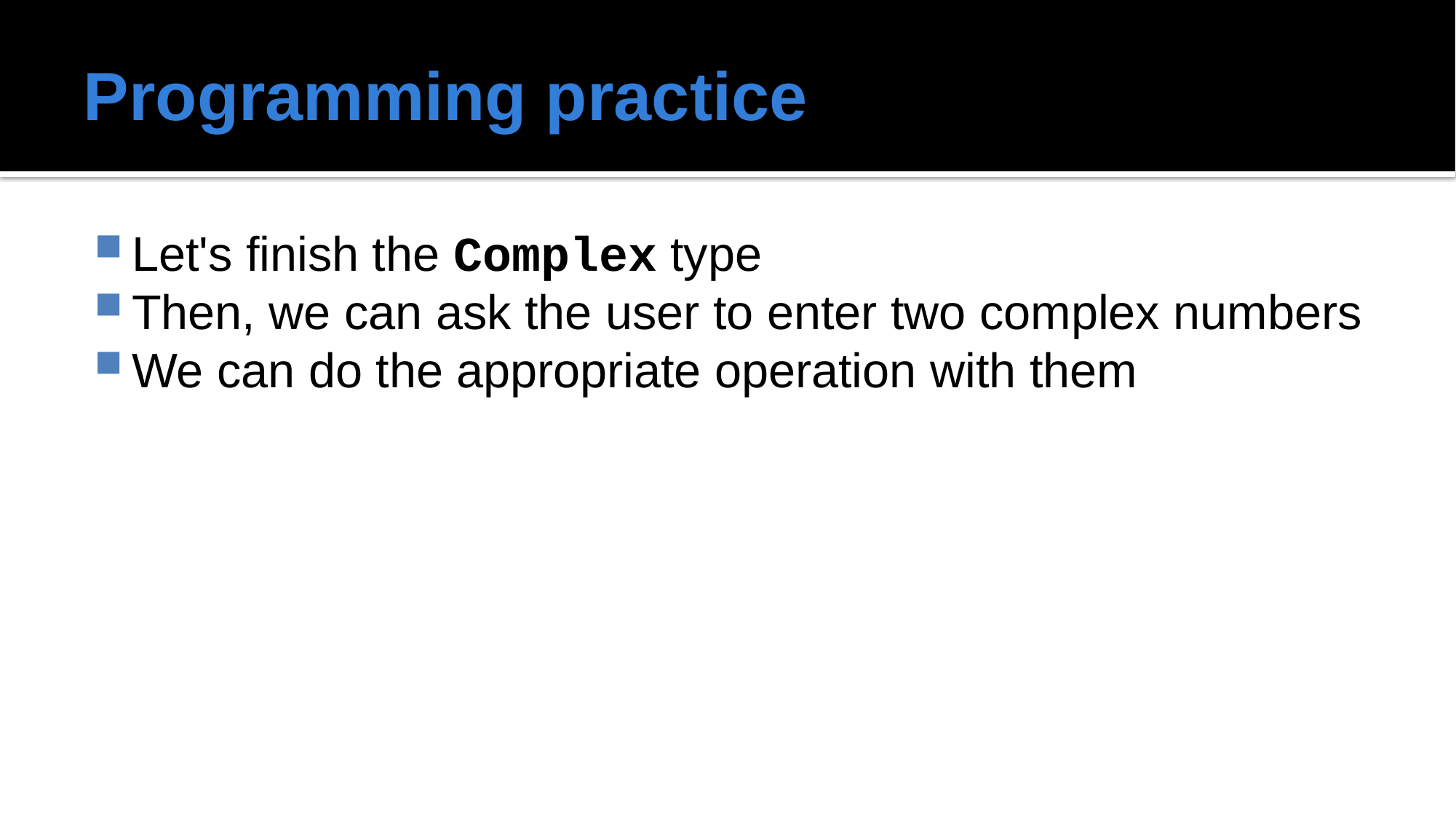

# Programming practice
Let's finish the Complex type
Then, we can ask the user to enter two complex numbers
We can do the appropriate operation with them